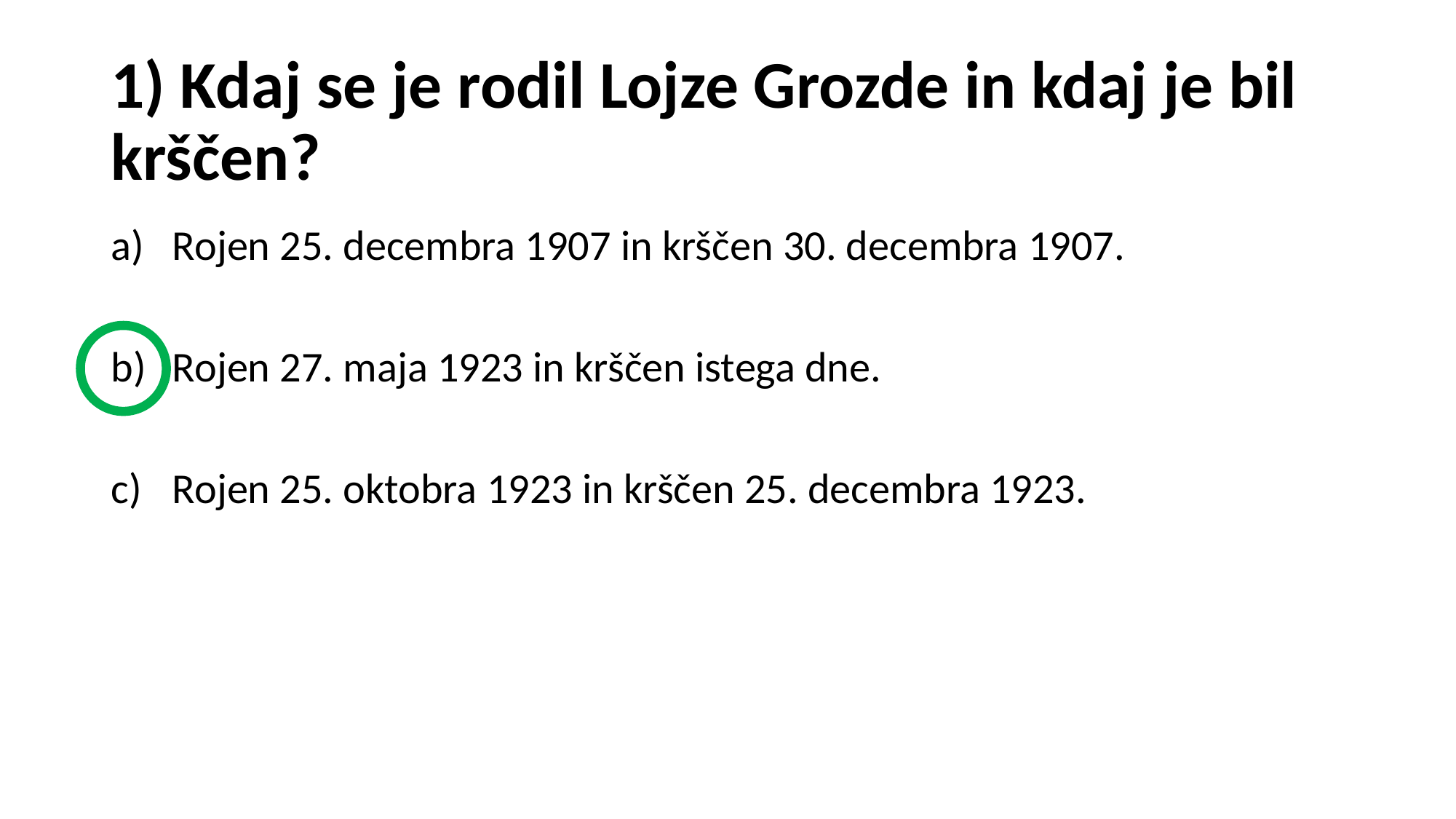

# 1) Kdaj se je rodil Lojze Grozde in kdaj je bil krščen?
Rojen 25. decembra 1907 in krščen 30. decembra 1907.

Rojen 27. maja 1923 in krščen istega dne.

Rojen 25. oktobra 1923 in krščen 25. decembra 1923.